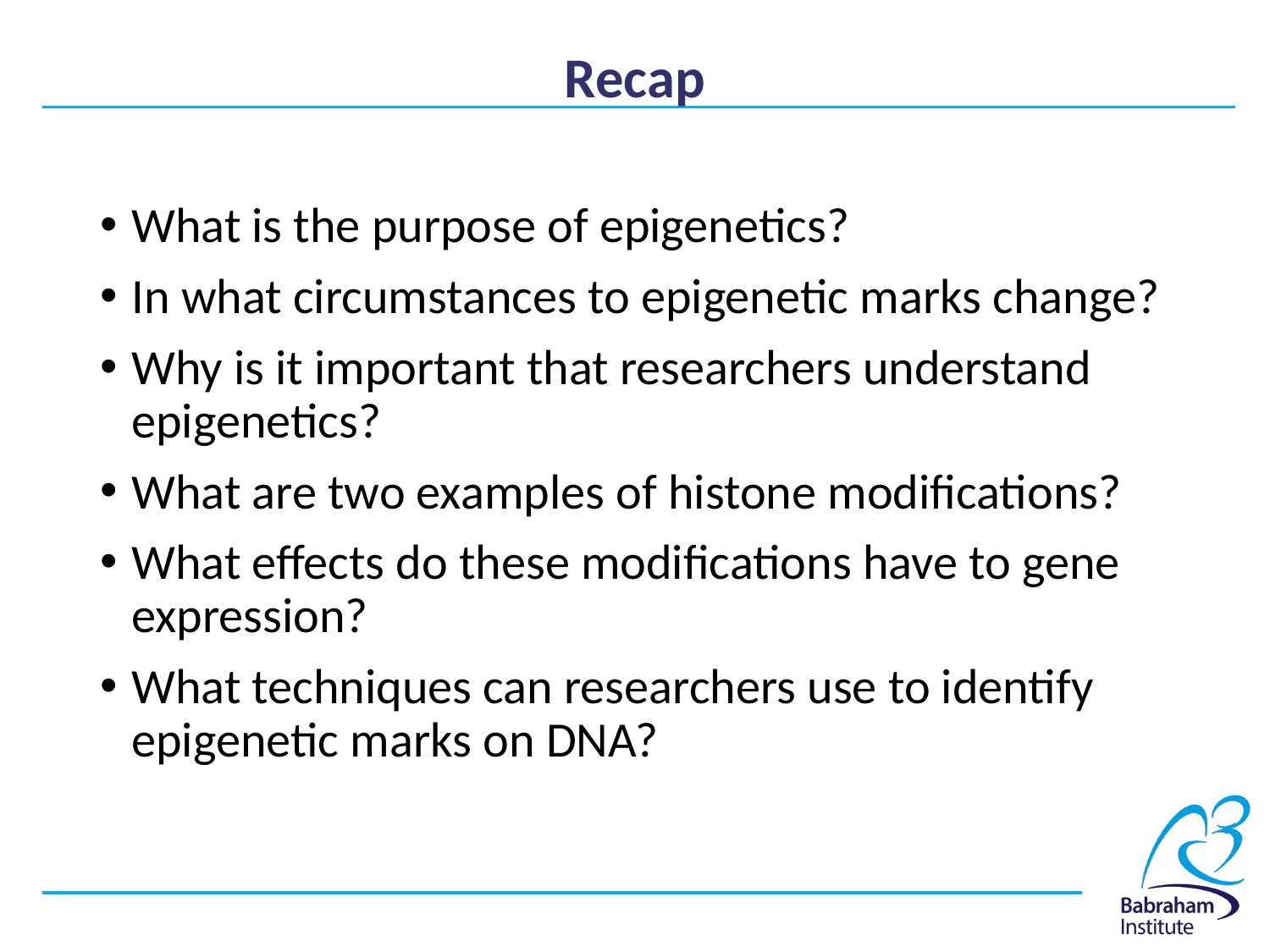

# Recap
What is the purpose of epigenetics?
In what circumstances to epigenetic marks change?
Why is it important that researchers understand epigenetics?
What are two examples of histone modifications?
What effects do these modifications have to gene expression?
What techniques can researchers use to identify epigenetic marks on DNA?